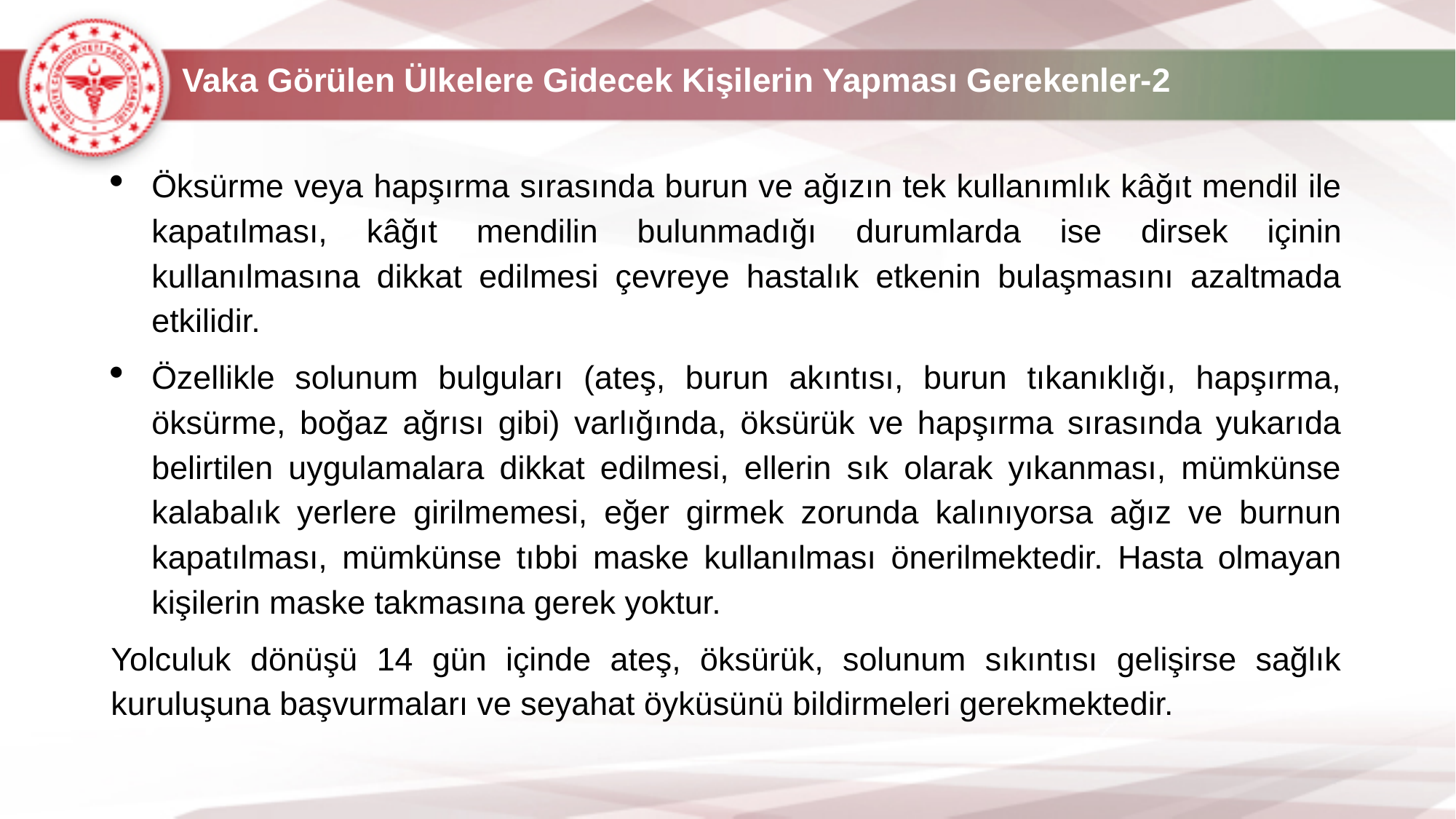

# Vaka Görülen Ülkelere Gidecek Kişilerin Yapması Gerekenler-2
Öksürme veya hapşırma sırasında burun ve ağızın tek kullanımlık kâğıt mendil ile kapatılması, kâğıt mendilin bulunmadığı durumlarda ise dirsek içinin kullanılmasına dikkat edilmesi çevreye hastalık etkenin bulaşmasını azaltmada etkilidir.
Özellikle solunum bulguları (ateş, burun akıntısı, burun tıkanıklığı, hapşırma, öksürme, boğaz ağrısı gibi) varlığında, öksürük ve hapşırma sırasında yukarıda belirtilen uygulamalara dikkat edilmesi, ellerin sık olarak yıkanması, mümkünse kalabalık yerlere girilmemesi, eğer girmek zorunda kalınıyorsa ağız ve burnun kapatılması, mümkünse tıbbi maske kullanılması önerilmektedir. Hasta olmayan kişilerin maske takmasına gerek yoktur.
Yolculuk dönüşü 14 gün içinde ateş, öksürük, solunum sıkıntısı gelişirse sağlık kuruluşuna başvurmaları ve seyahat öyküsünü bildirmeleri gerekmektedir.